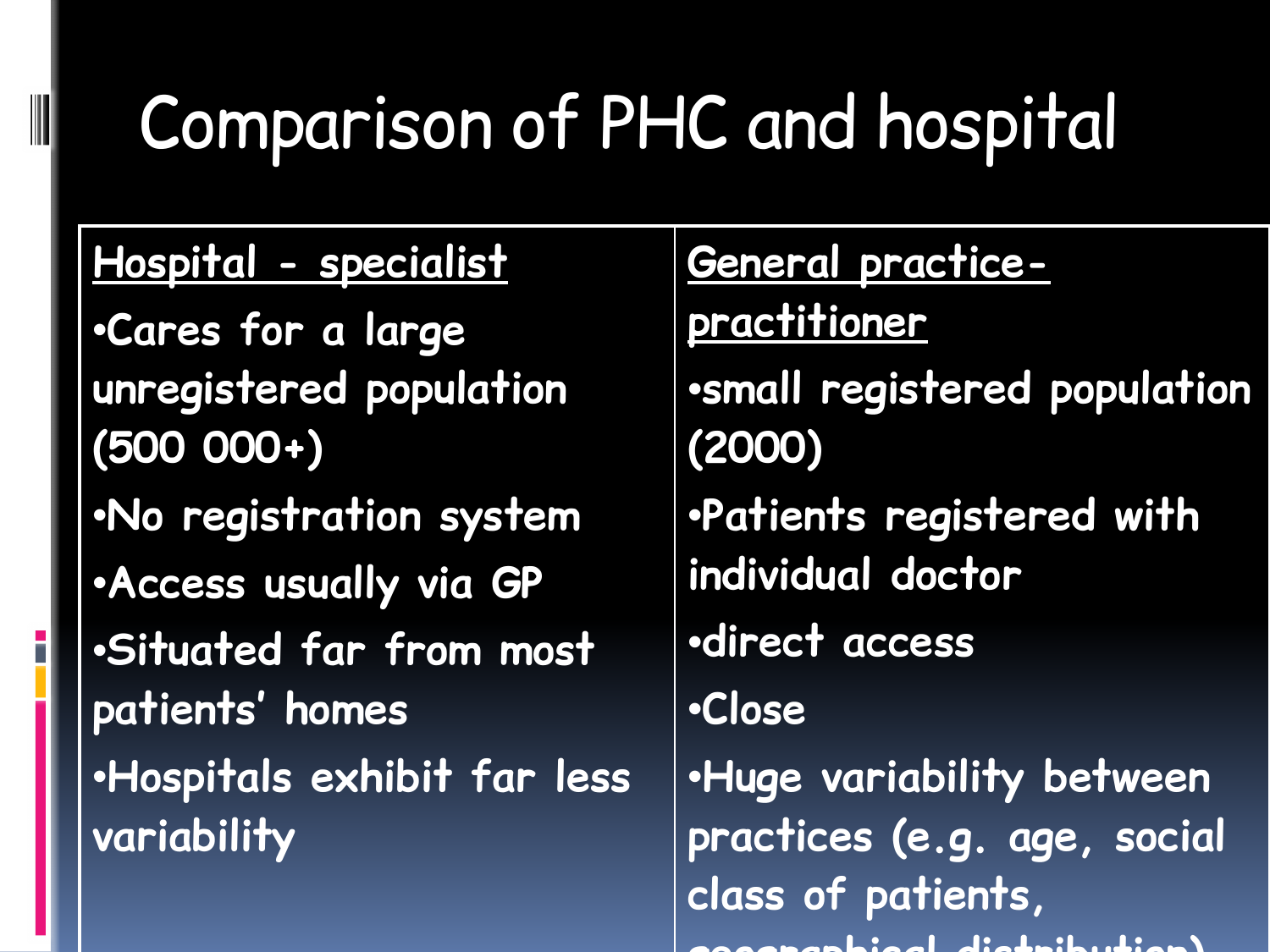

# Comparison of PHC and hospital
| Hospital - specialist Cares for a large unregistered population (500 000+) No registration system Access usually via GP Situated far from most patients’ homes Hospitals exhibit far less variability | General practice-practitioner small registered population (2000) Patients registered with individual doctor direct access Close Huge variability between practices (e.g. age, social class of patients, geographical distribution) |
| --- | --- |